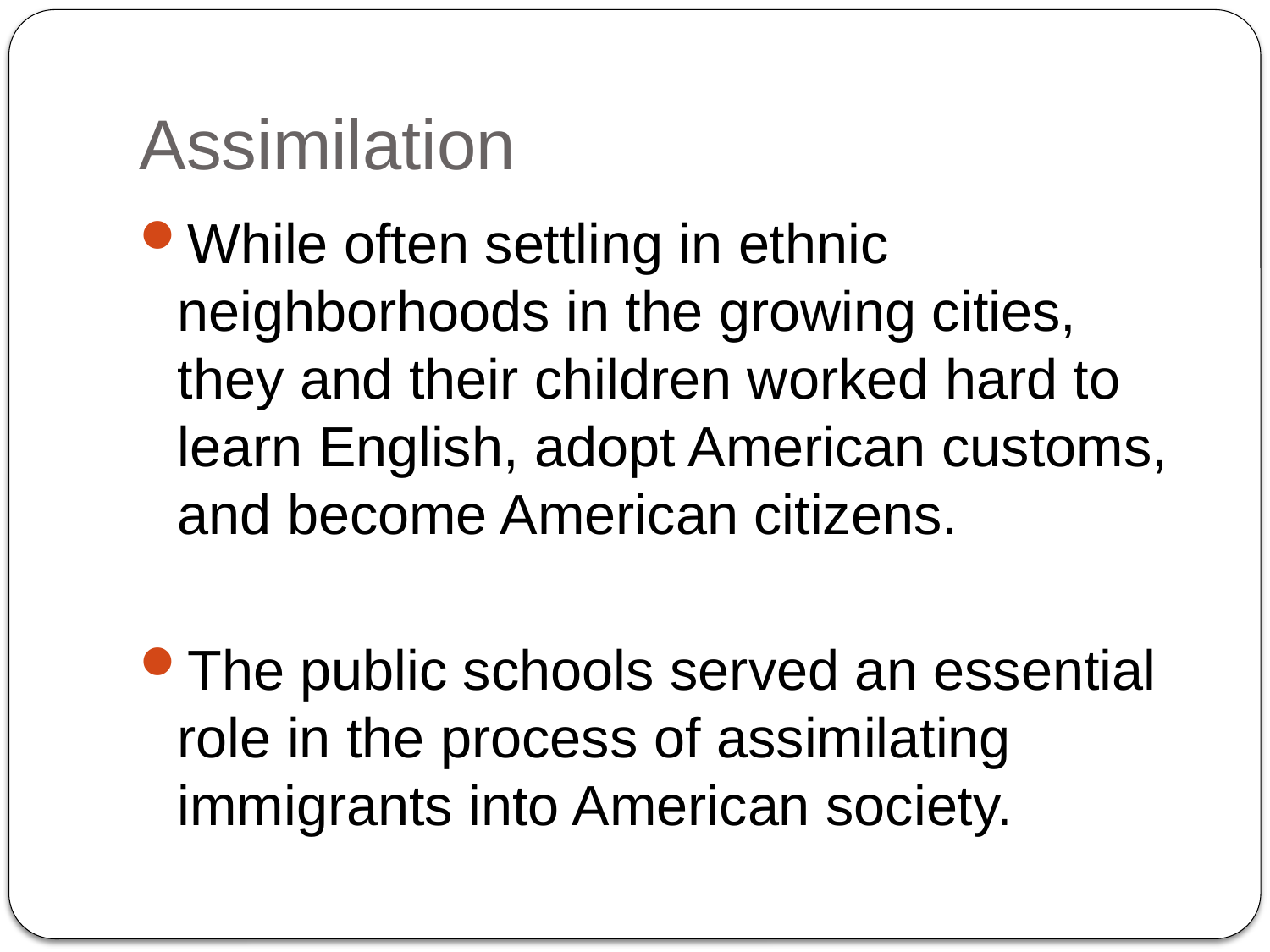

# Assimilation
While often settling in ethnic neighborhoods in the growing cities, they and their children worked hard to learn English, adopt American customs, and become American citizens.

The public schools served an essential role in the process of assimilating immigrants into American society.